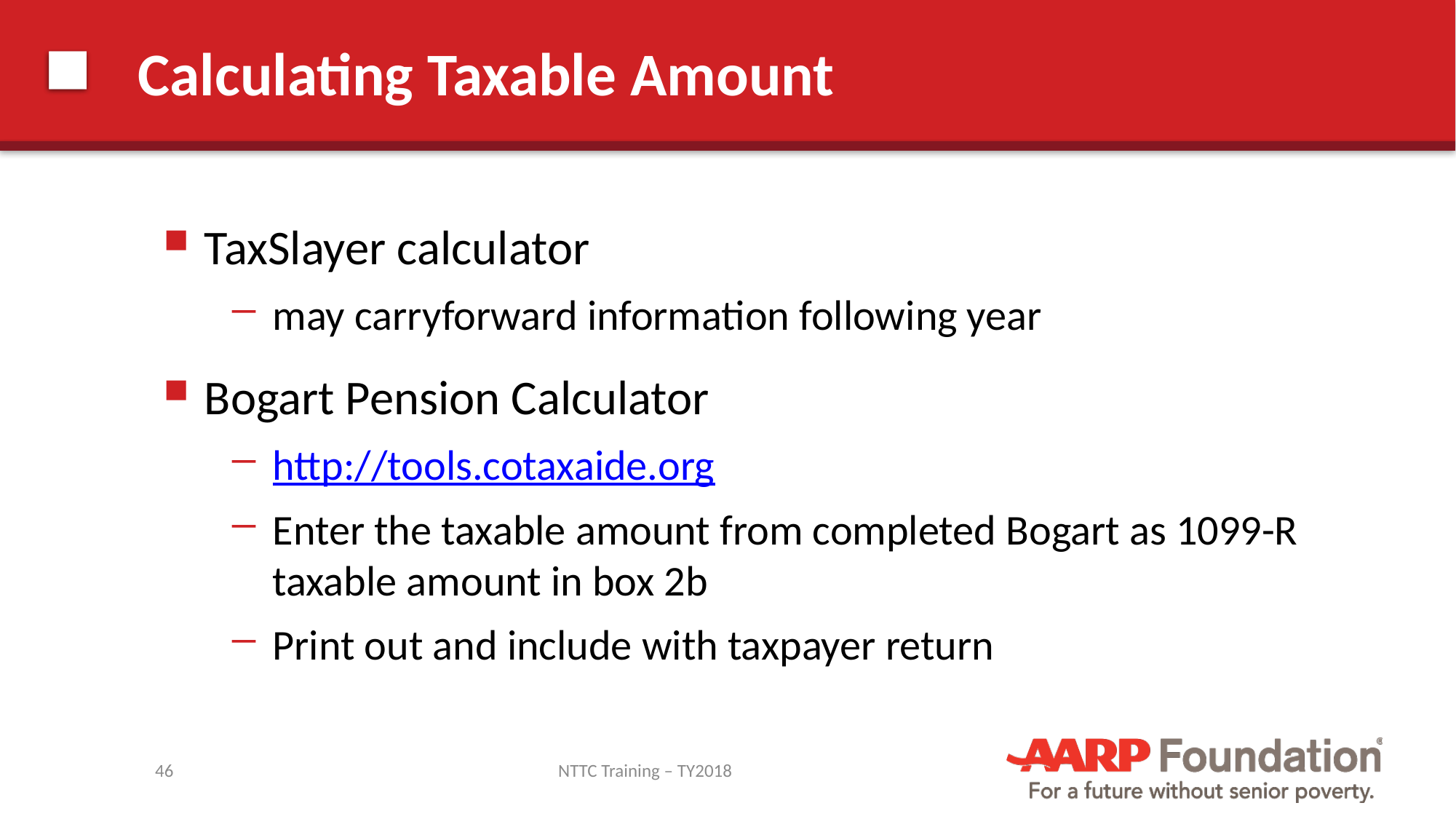

# Calculating Taxable Amount
TaxSlayer calculator
may carryforward information following year
Bogart Pension Calculator
http://tools.cotaxaide.org
Enter the taxable amount from completed Bogart as 1099-R taxable amount in box 2b
Print out and include with taxpayer return
46
NTTC Training – TY2018